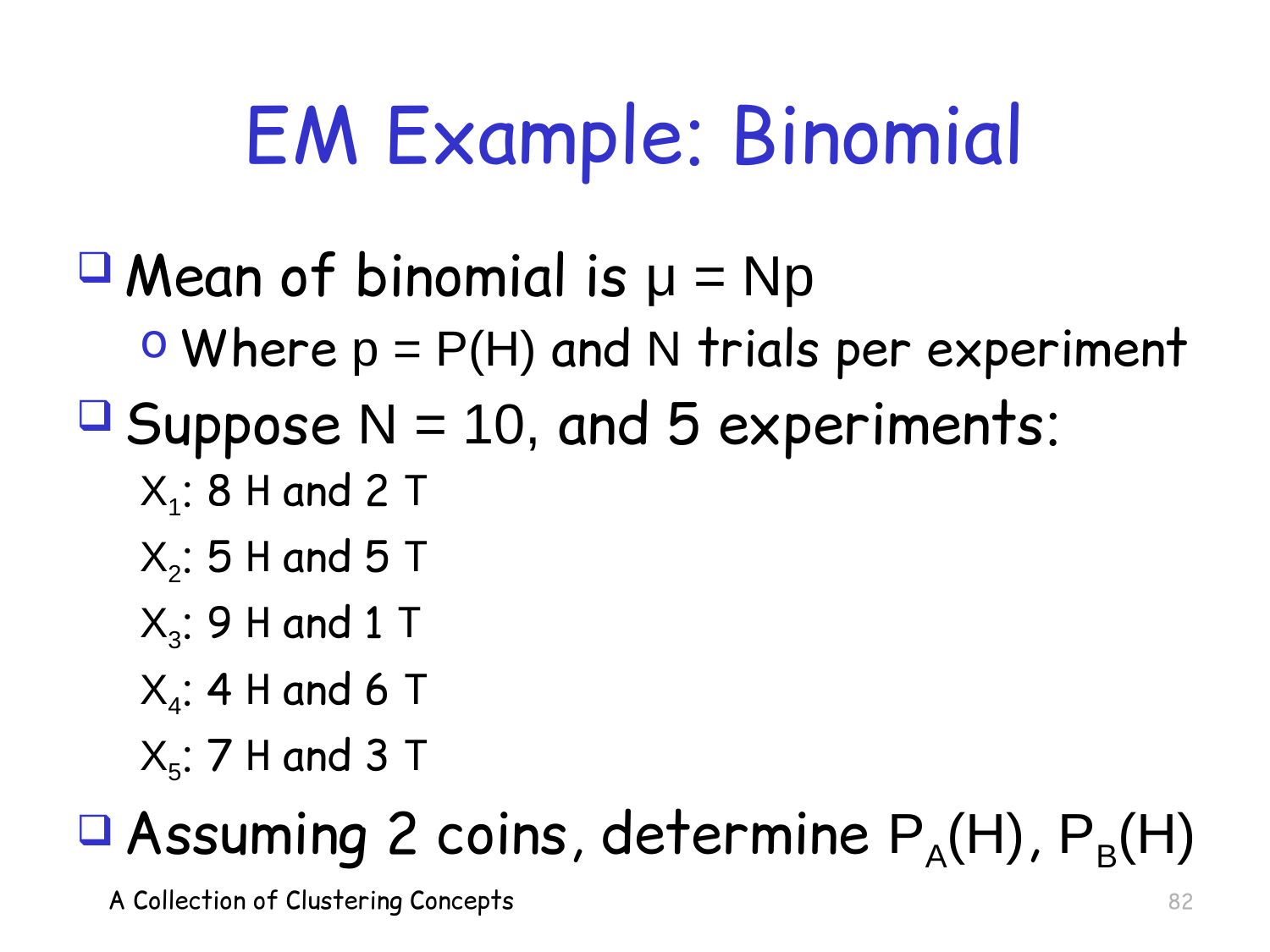

# EM Example: Binomial
Mean of binomial is μ = Np
Where p = P(H) and N trials per experiment
Suppose N = 10, and 5 experiments:
X1: 8 H and 2 T
X2: 5 H and 5 T
X3: 9 H and 1 T
X4: 4 H and 6 T
X5: 7 H and 3 T
Assuming 2 coins, determine PA(H), PB(H)
A Collection of Clustering Concepts
82